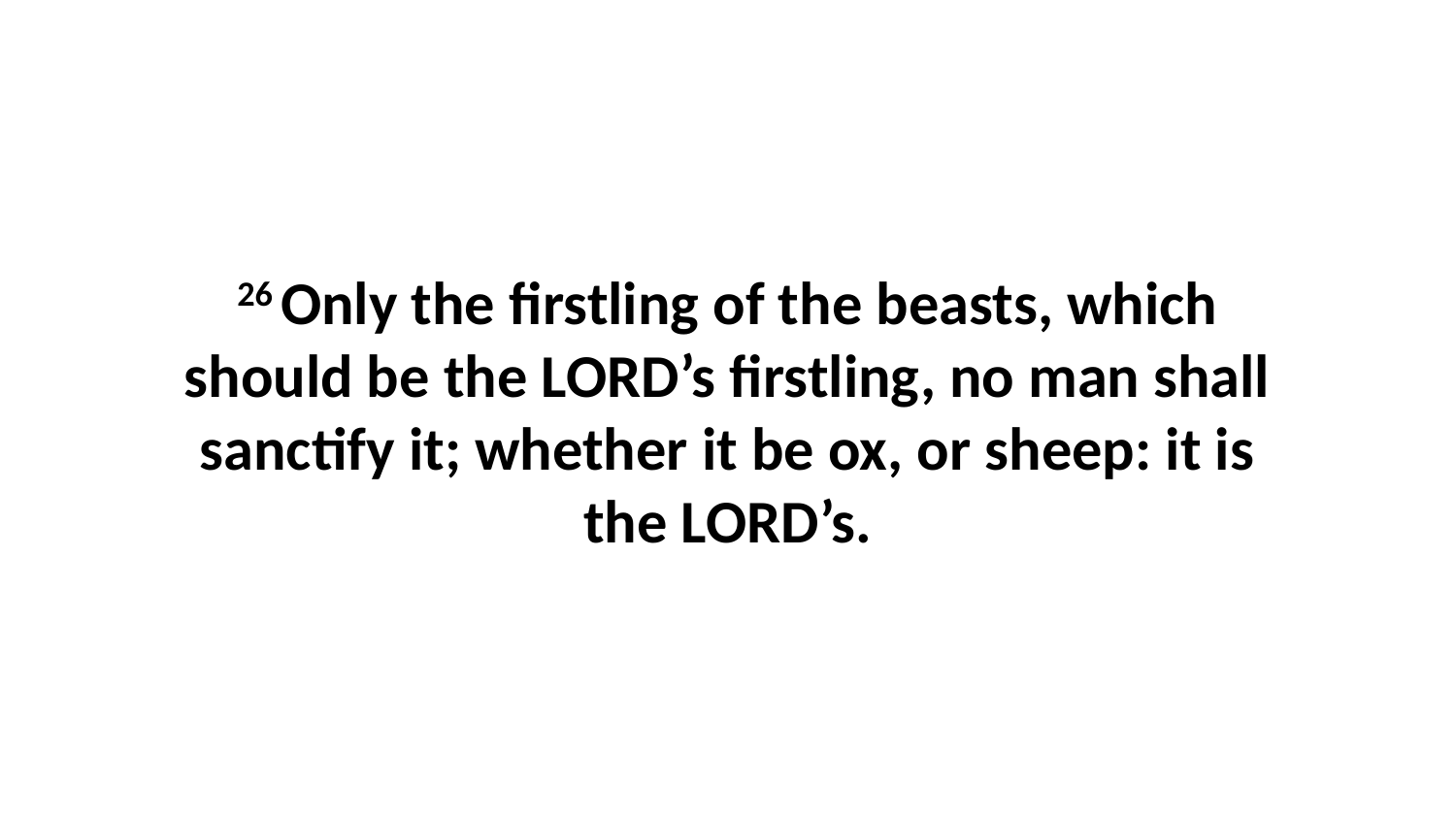

26 Only the firstling of the beasts, which should be the LORD’s firstling, no man shall sanctify it; whether it be ox, or sheep: it is the LORD’s.